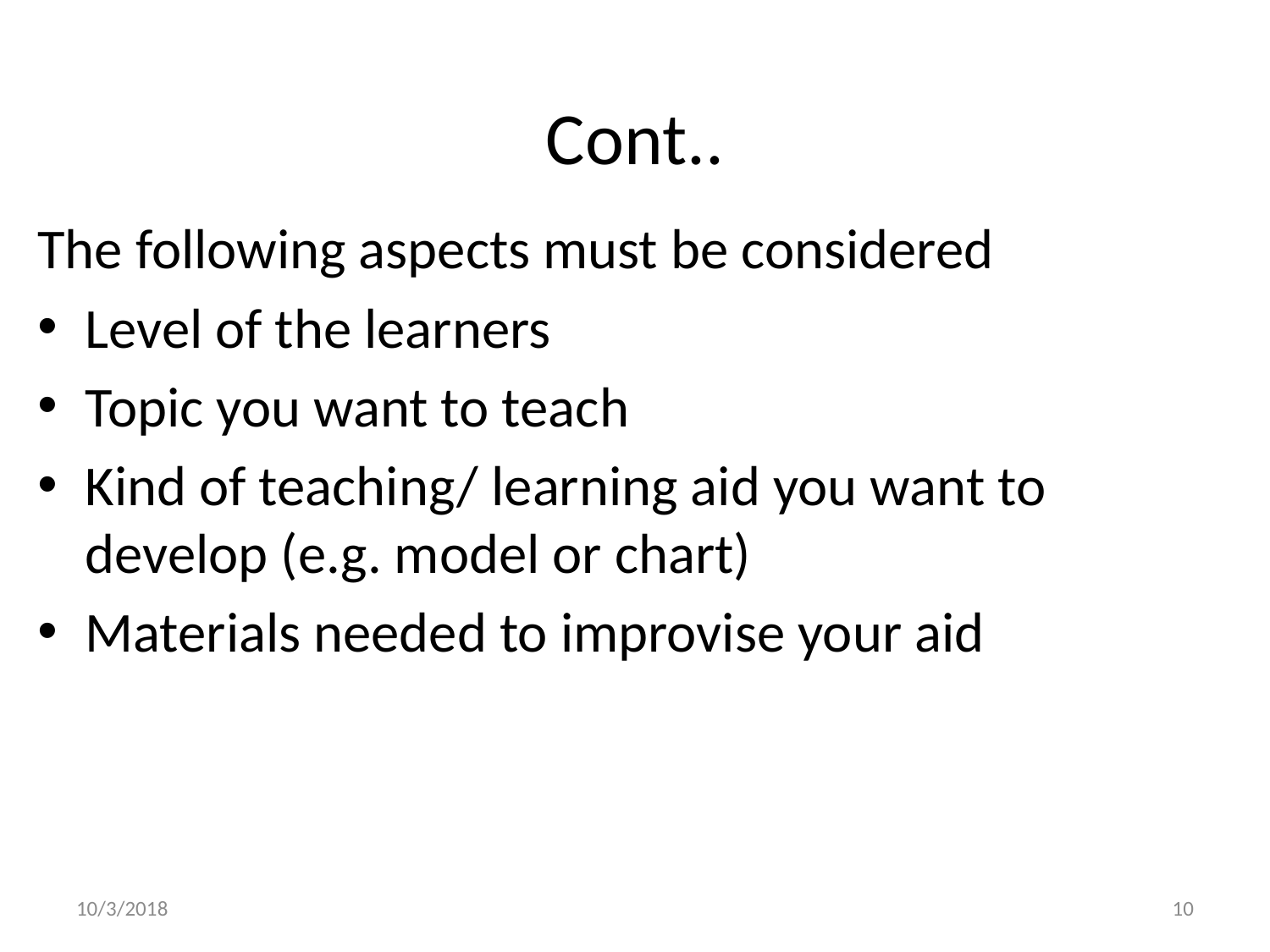

# Cont..
The following aspects must be considered
Level of the learners
Topic you want to teach
Kind of teaching/ learning aid you want to develop (e.g. model or chart)
Materials needed to improvise your aid

10/3/2018
10